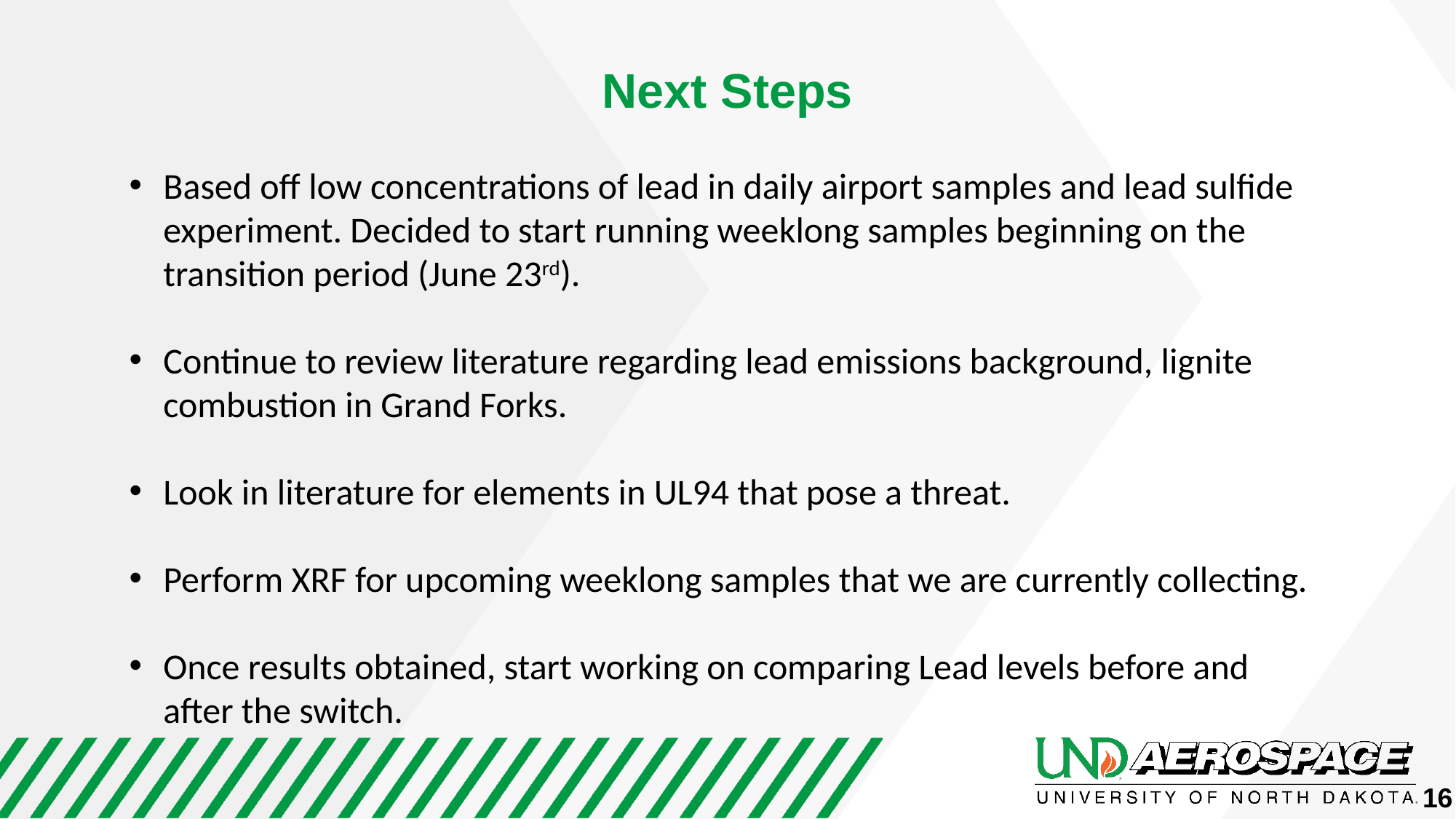

Next Steps

Based off low concentrations of lead in daily airport samples and lead sulfide experiment. Decided to start running weeklong samples beginning on the transition period (June 23rd).

Continue to review literature regarding lead emissions background, lignite combustion in Grand Forks.

Look in literature for elements in UL94 that pose a threat.

Perform XRF for upcoming weeklong samples that we are currently collecting.

Once results obtained, start working on comparing Lead levels before and after the switch.

16